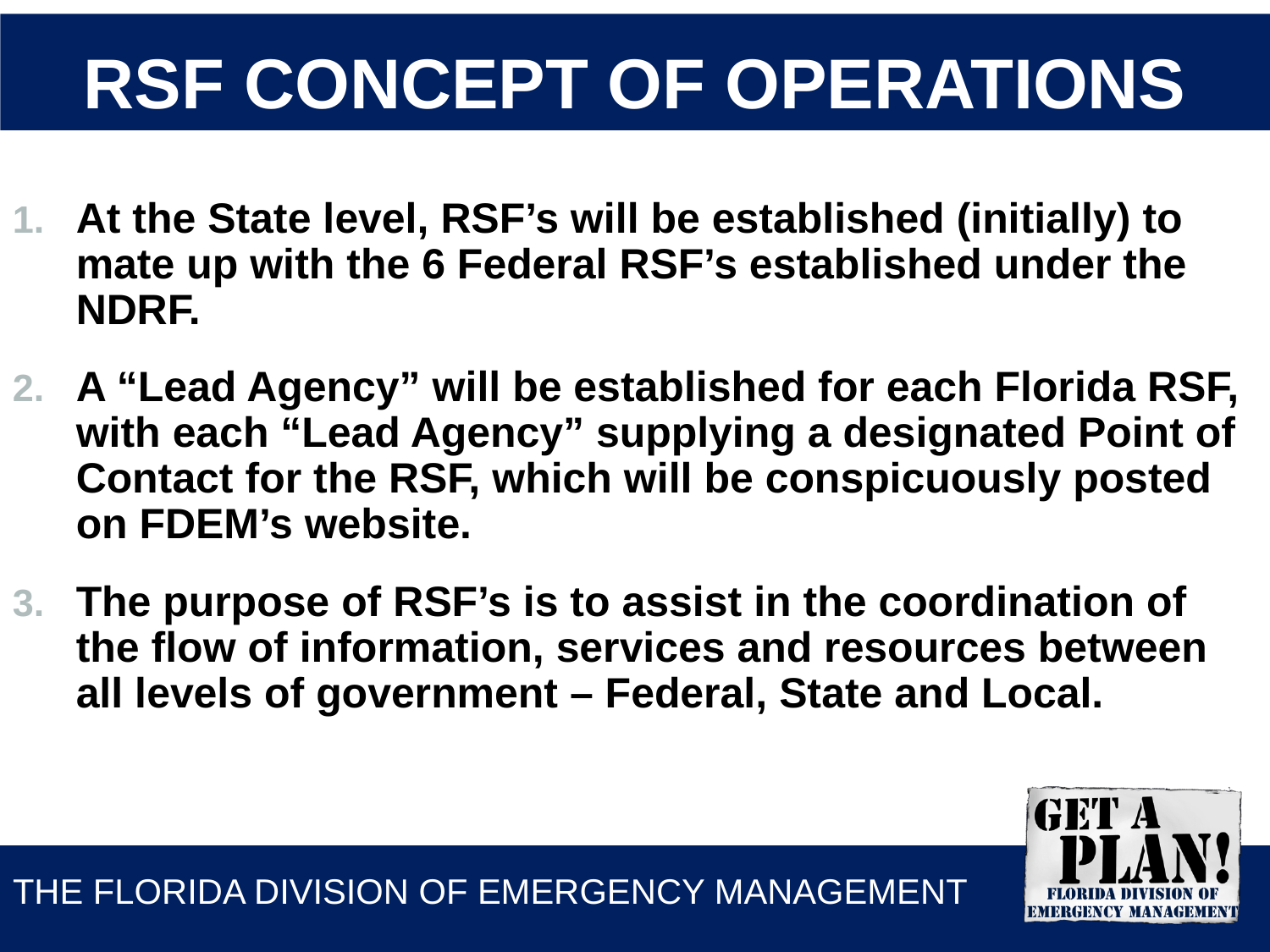

# RSF Concept of Operations
At the State level, RSF’s will be established (initially) to mate up with the 6 Federal RSF’s established under the NDRF.
A “Lead Agency” will be established for each Florida RSF, with each “Lead Agency” supplying a designated Point of Contact for the RSF, which will be conspicuously posted on FDEM’s website.
The purpose of RSF’s is to assist in the coordination of the flow of information, services and resources between all levels of government – Federal, State and Local.